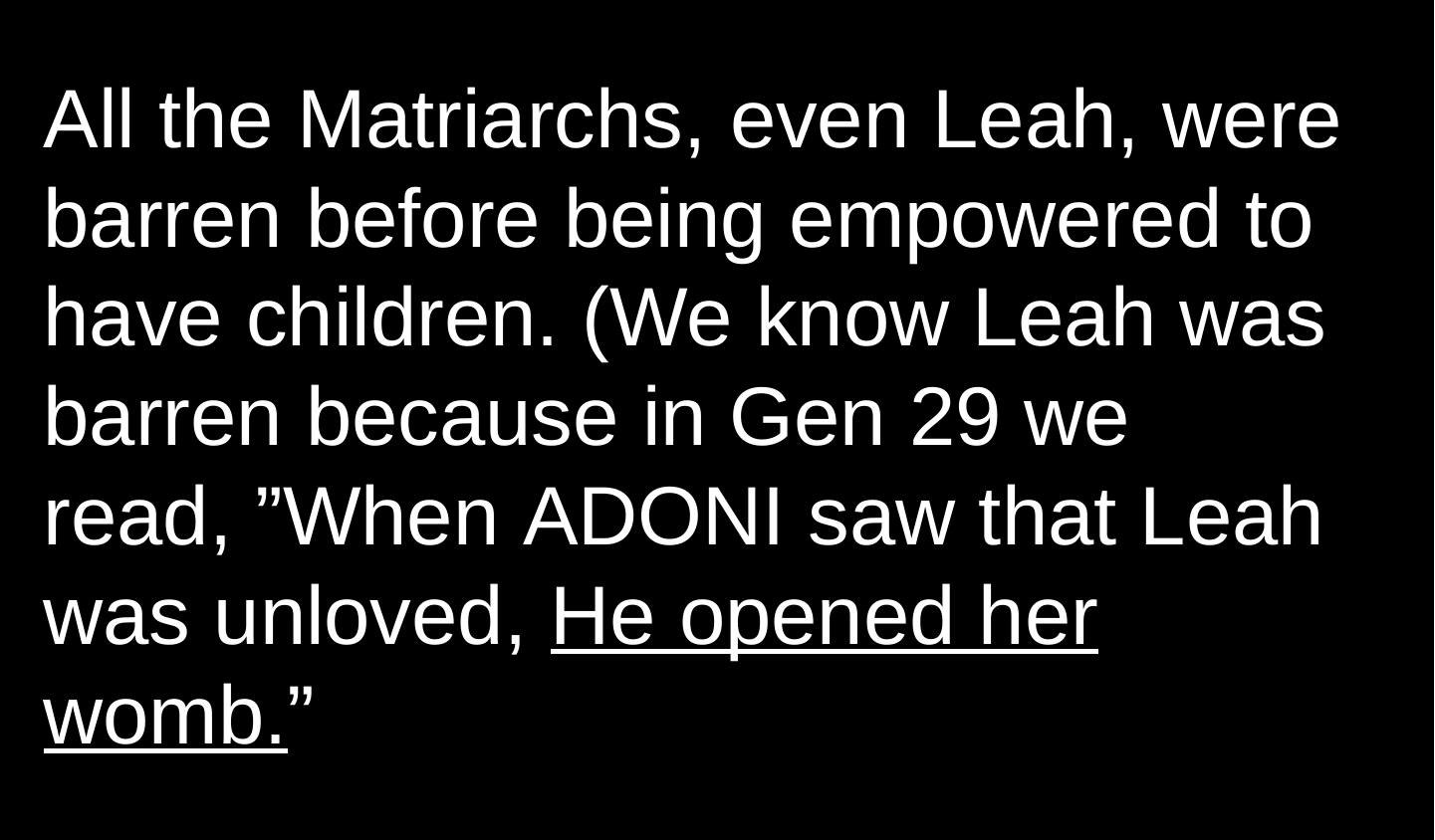

All the Matriarchs, even Leah, were barren before being empowered to have children. (We know Leah was barren because in Gen 29 we read, ”When Adoni saw that Leah was unloved, He opened her womb.”